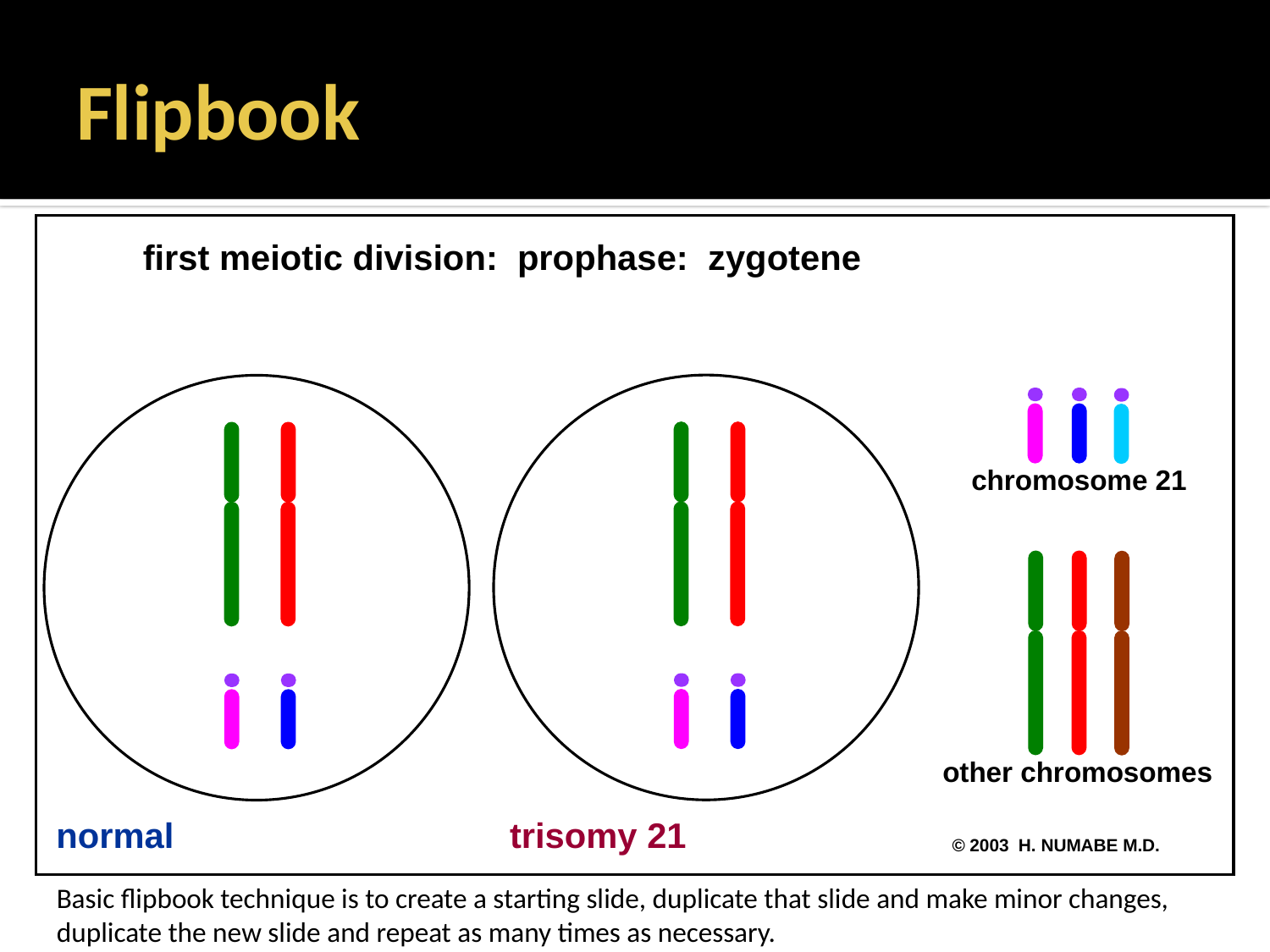

# Flipbook

first meiotic division:  prophase:  zygotene

chromosome 21

other chromosomes
normal
trisomy 21
© 2003  H. NUMABE M.D.
Basic flipbook technique is to create a starting slide, duplicate that slide and make minor changes, duplicate the new slide and repeat as many times as necessary.